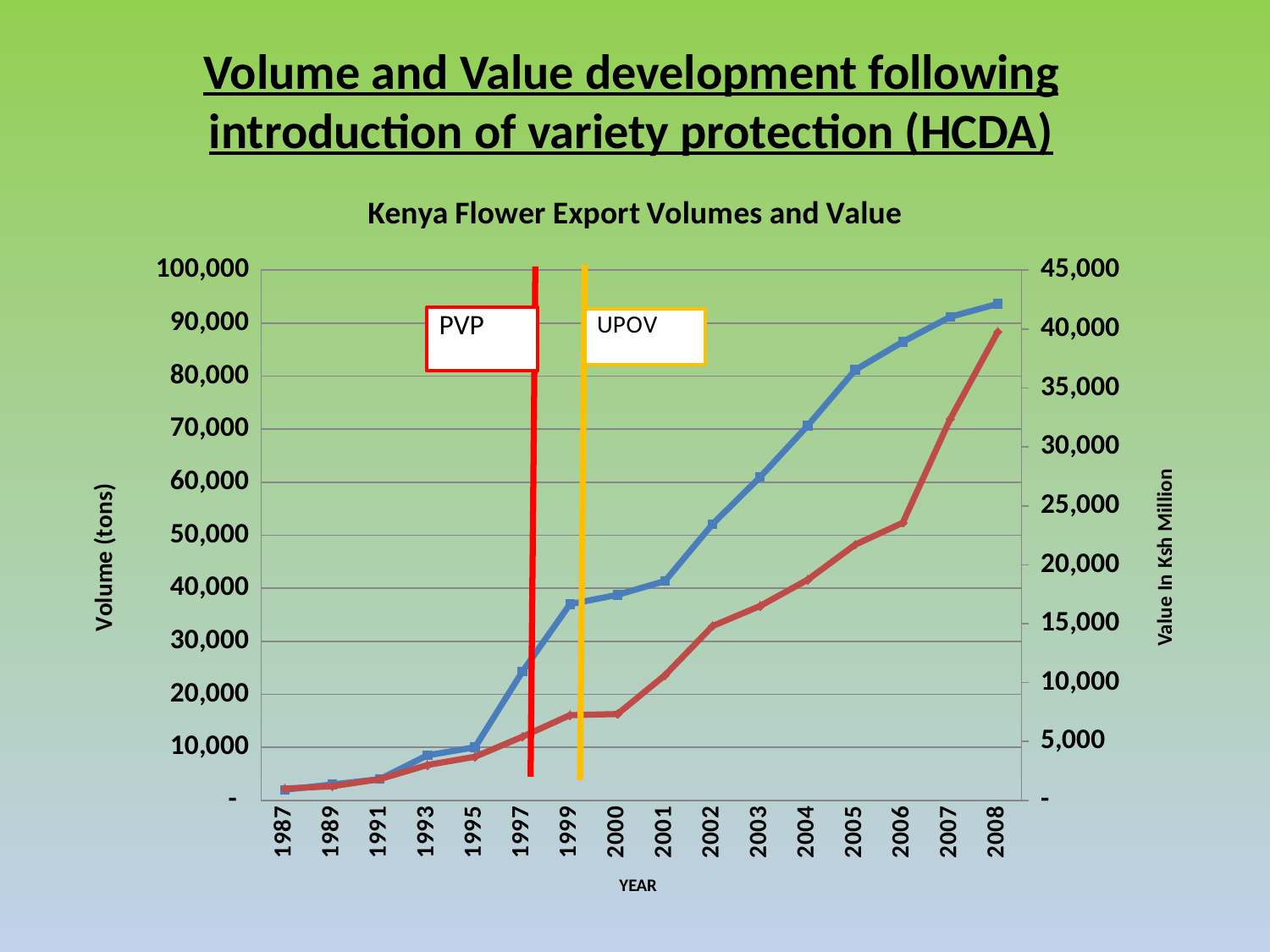

# Volume and Value development following introduction of variety protection (HCDA)

### Chart: Kenya Flower Export Volumes and Value

| Category | Volume (tons) | Value (Billion Kshs) |
|---|---|---|
| 1987 | 2000.0 | 1000.0 |
| 1989 | 3000.0 | 1200.0 |
| 1991 | 4000.0 | 1800.0 |
| 1993 | 8500.0 | 3000.0 |
| 1995 | 10000.0 | 3700.0 |
| 1997 | 24300.0 | 5400.0 |
| 1999 | 36992.0 | 7234.604239850003 |
| 2000 | 38757.0 | 7327.185687422 |
| 2001 | 41369.0 | 10626.892348619005 |
| 2002 | 52107.0 | 14792.30182182861 |
| 2003 | 60983.0 | 16495.531185056763 |
| 2004 | 70666.0 | 18719.861981471688 |
| 2005 | 81173.0 | 21700.9506 |
| 2006 | 86480.0 | 23560.56775654844 |
| 2007 | 91193.0 | 32374.63838655759 |
| 2008 | 93639.0 | 39765.902177031225 |